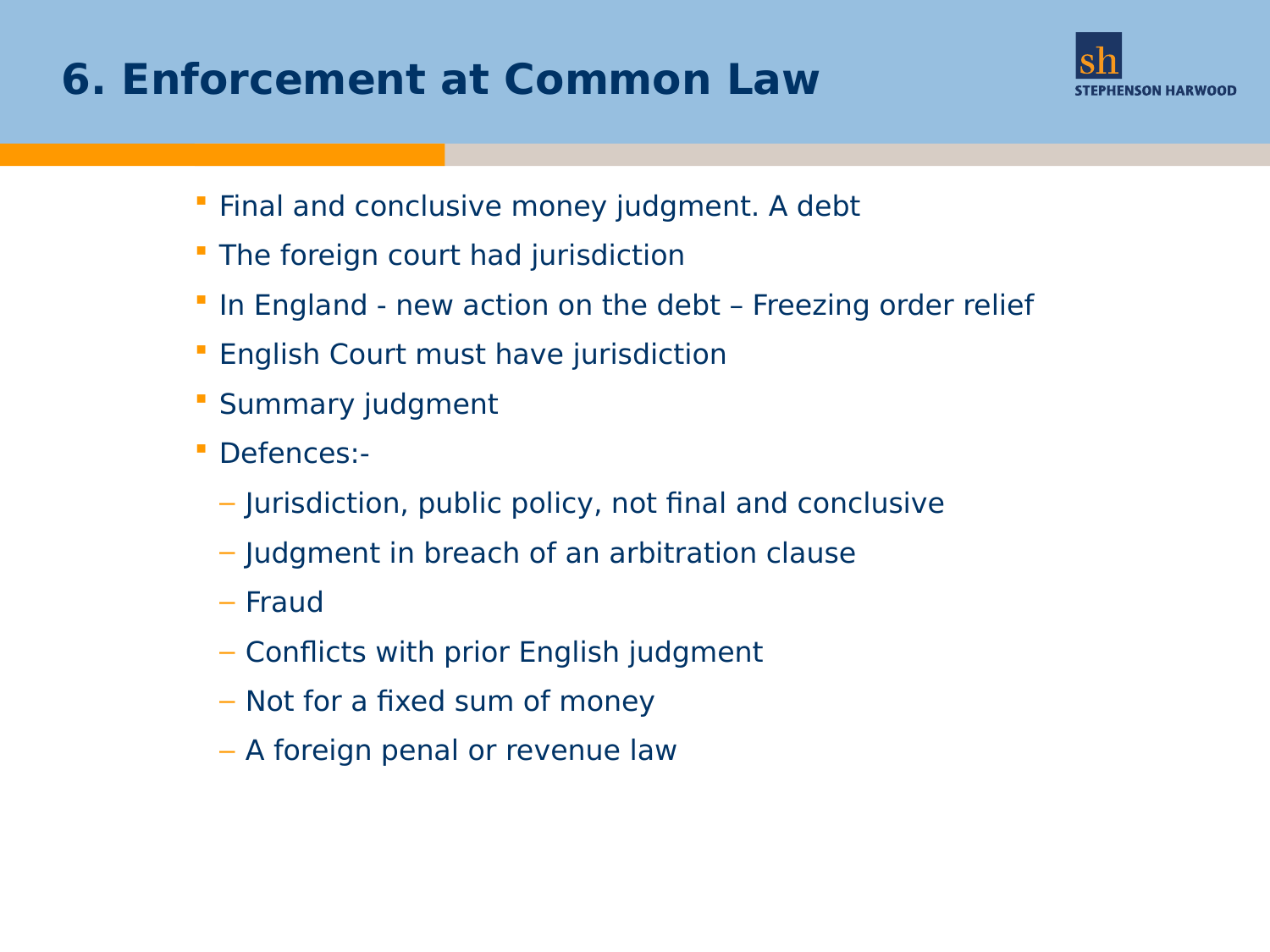

# 6. Enforcement at Common Law
Final and conclusive money judgment. A debt
The foreign court had jurisdiction
In England - new action on the debt – Freezing order relief
English Court must have jurisdiction
Summary judgment
Defences:-
Jurisdiction, public policy, not final and conclusive
Judgment in breach of an arbitration clause
Fraud
Conflicts with prior English judgment
Not for a fixed sum of money
A foreign penal or revenue law